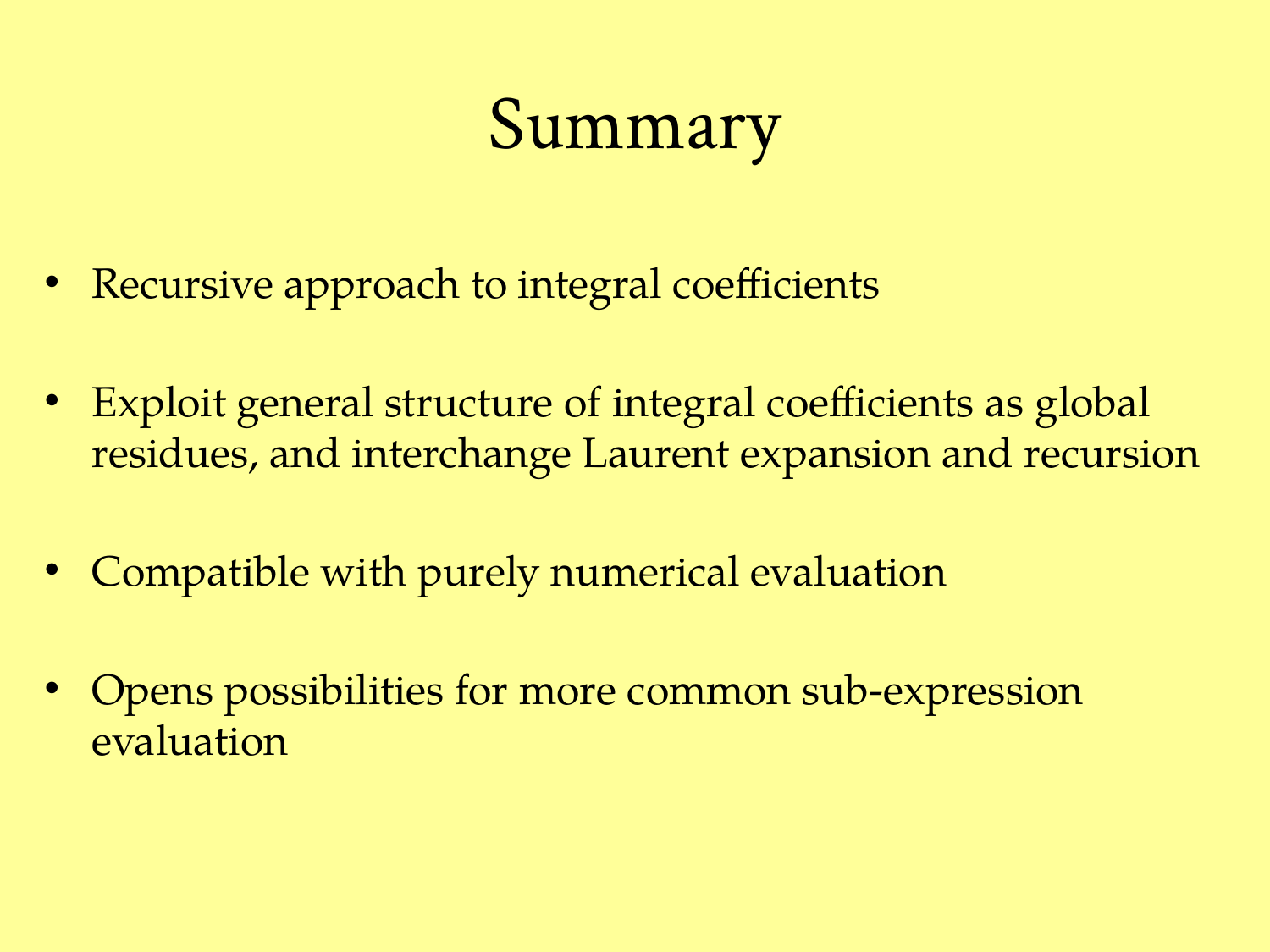

# Summary

Recursive approach to integral coefficients

Exploit general structure of integral coefficients as global residues, and interchange Laurent expansion and recursion

Compatible with purely numerical evaluation

Opens possibilities for more common sub-expression evaluation